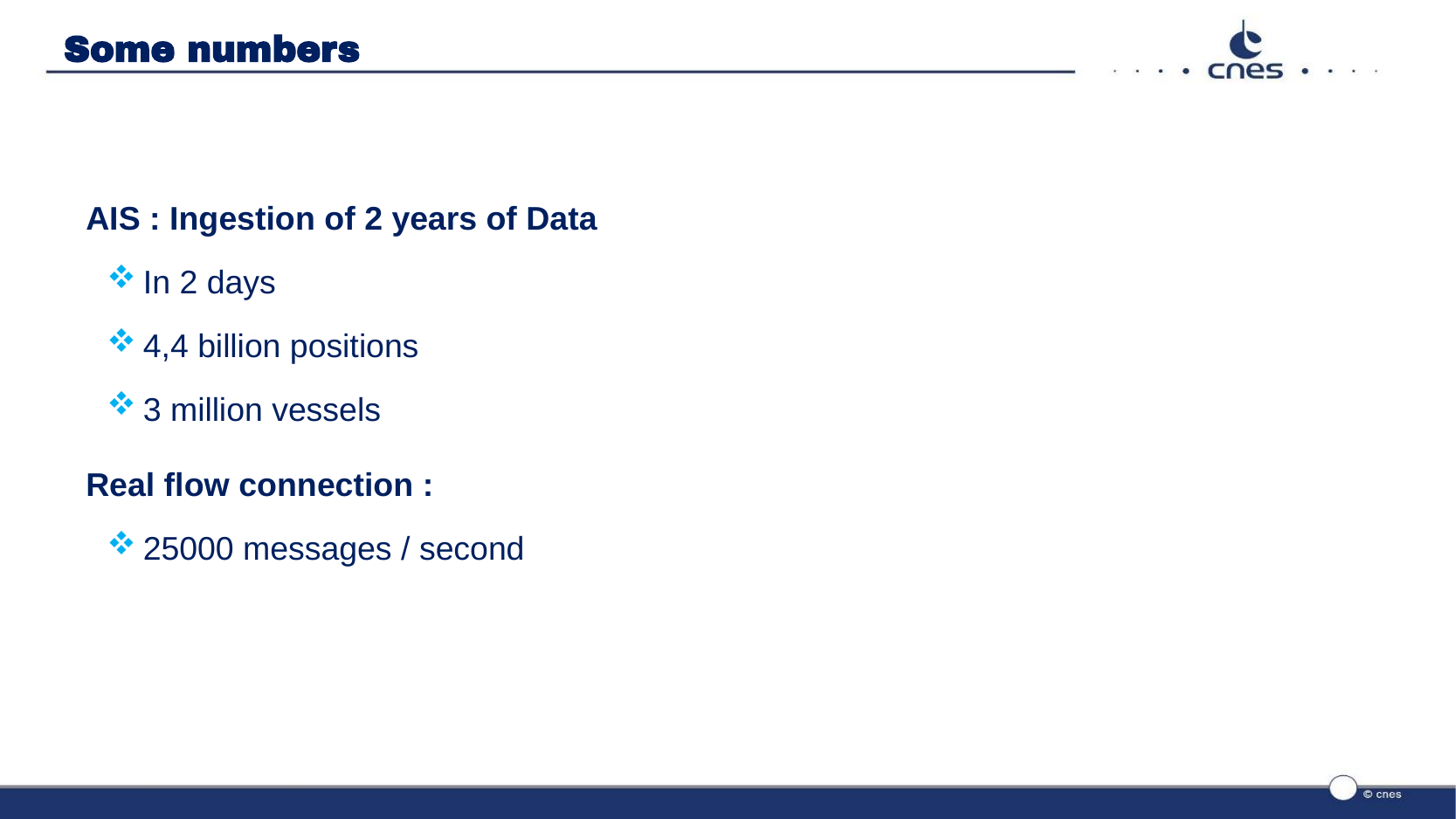

# Some numbers
AIS : Ingestion of 2 years of Data
In 2 days
4,4 billion positions
3 million vessels
Real flow connection :
25000 messages / second